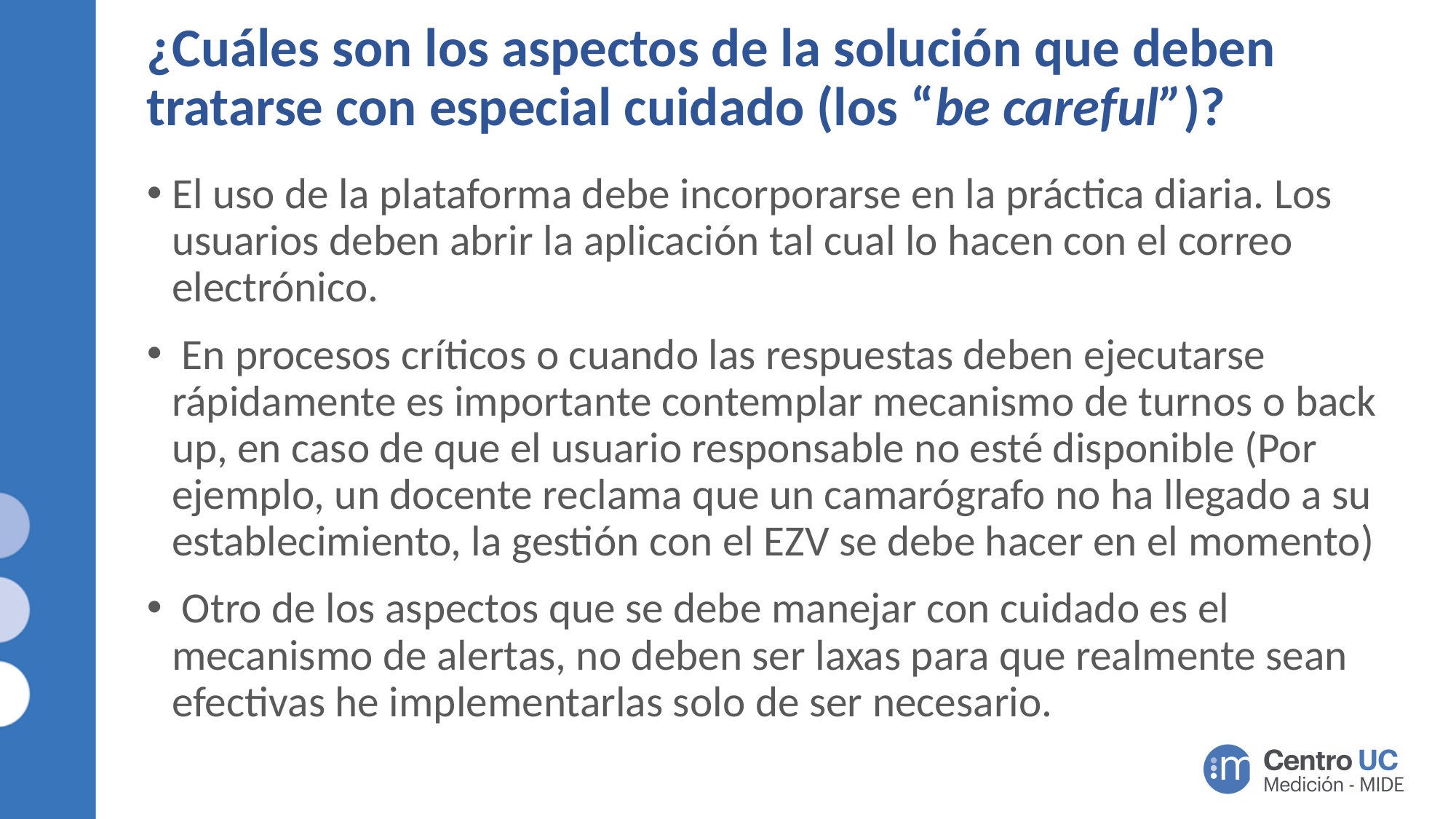

# ¿Cuáles son los aspectos de la solución que deben tratarse con especial cuidado (los “be careful”)?
El uso de la plataforma debe incorporarse en la práctica diaria. Los usuarios deben abrir la aplicación tal cual lo hacen con el correo electrónico.
 En procesos críticos o cuando las respuestas deben ejecutarse rápidamente es importante contemplar mecanismo de turnos o back up, en caso de que el usuario responsable no esté disponible (Por ejemplo, un docente reclama que un camarógrafo no ha llegado a su establecimiento, la gestión con el EZV se debe hacer en el momento)
 Otro de los aspectos que se debe manejar con cuidado es el mecanismo de alertas, no deben ser laxas para que realmente sean efectivas he implementarlas solo de ser necesario.